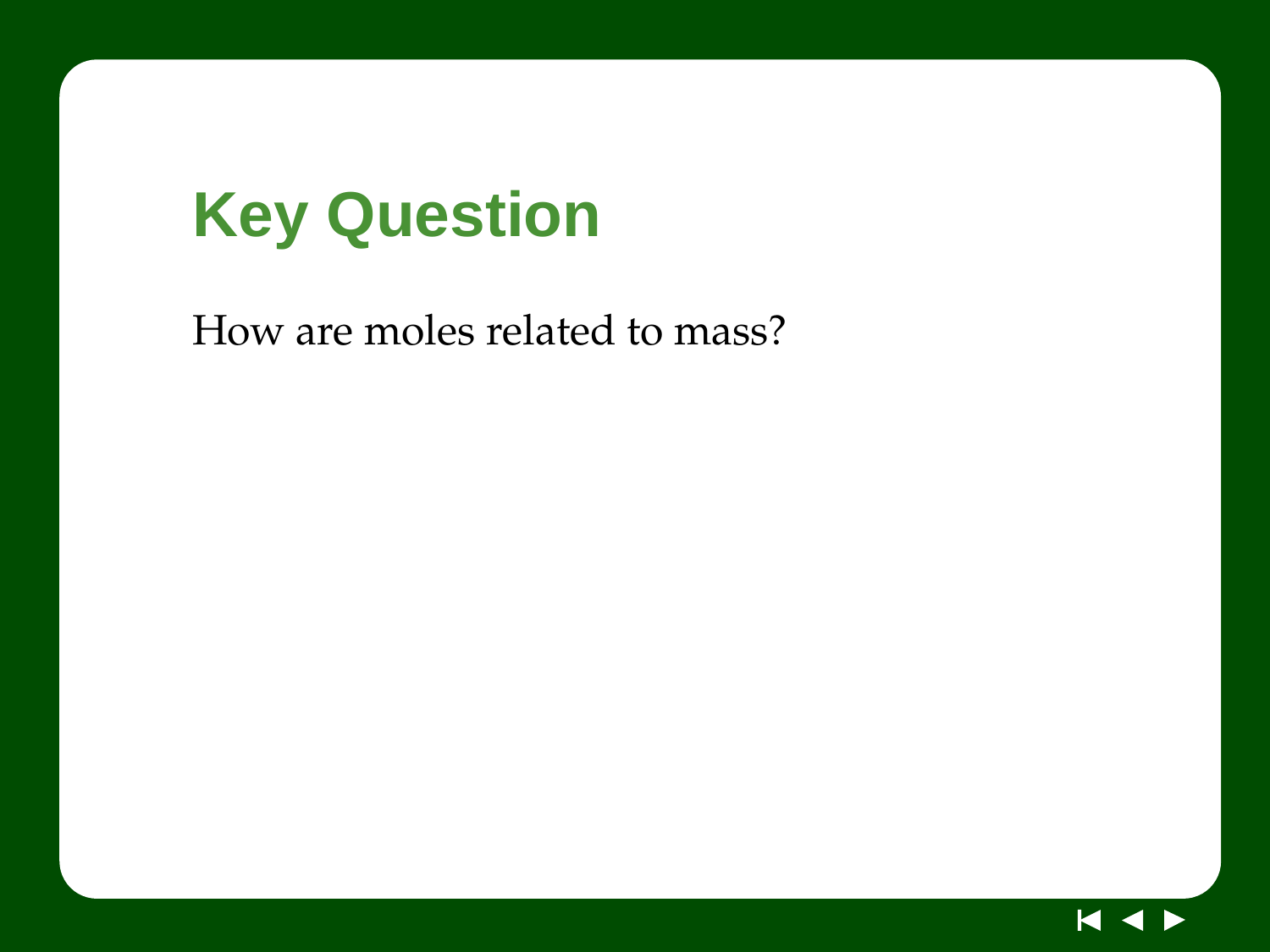

# Key Question
How are moles related to mass?